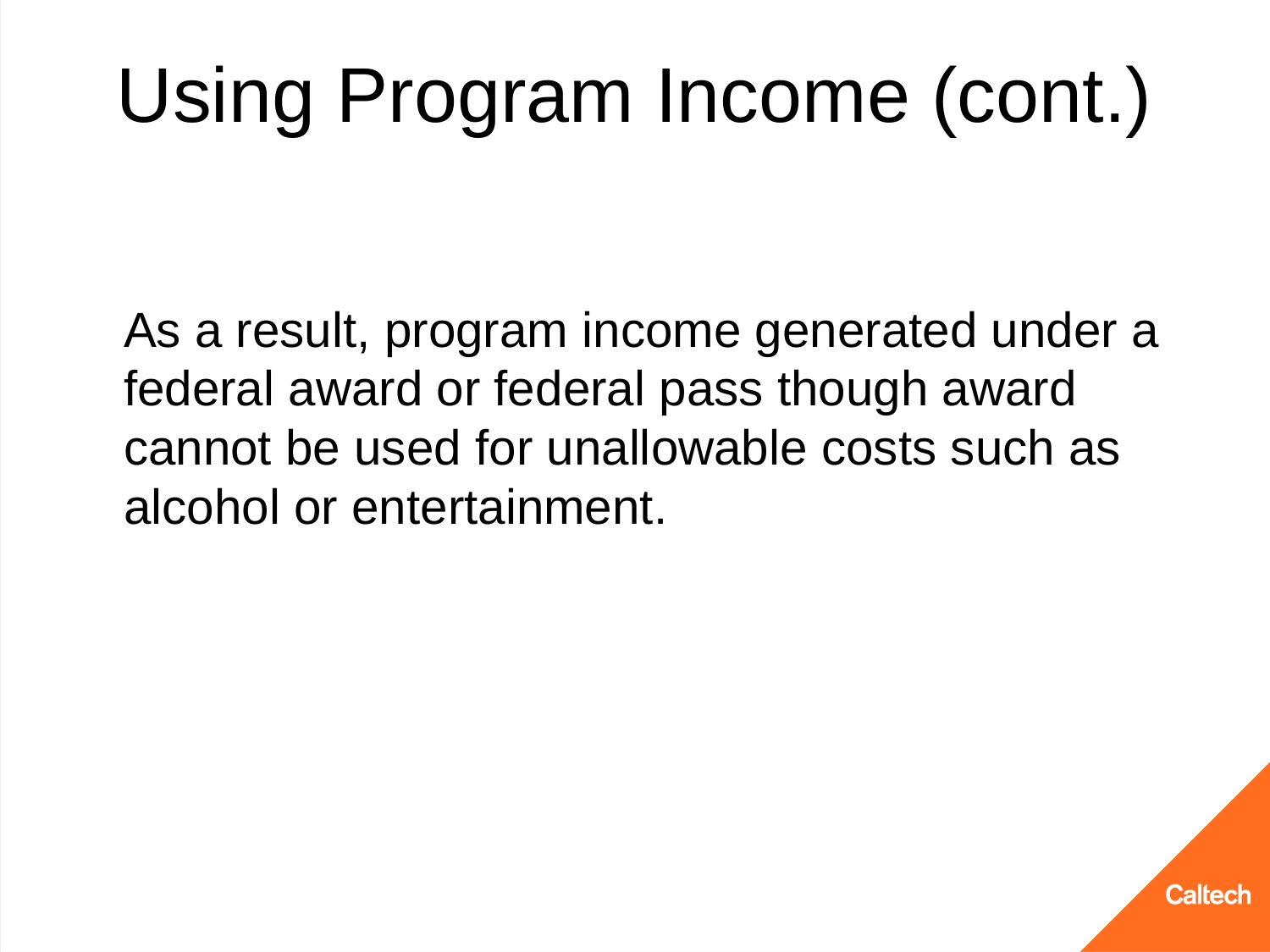

# Using Program Income (cont.)

As a result, program income generated under a federal award or federal pass though award cannot be used for unallowable costs such as alcohol or entertainment.